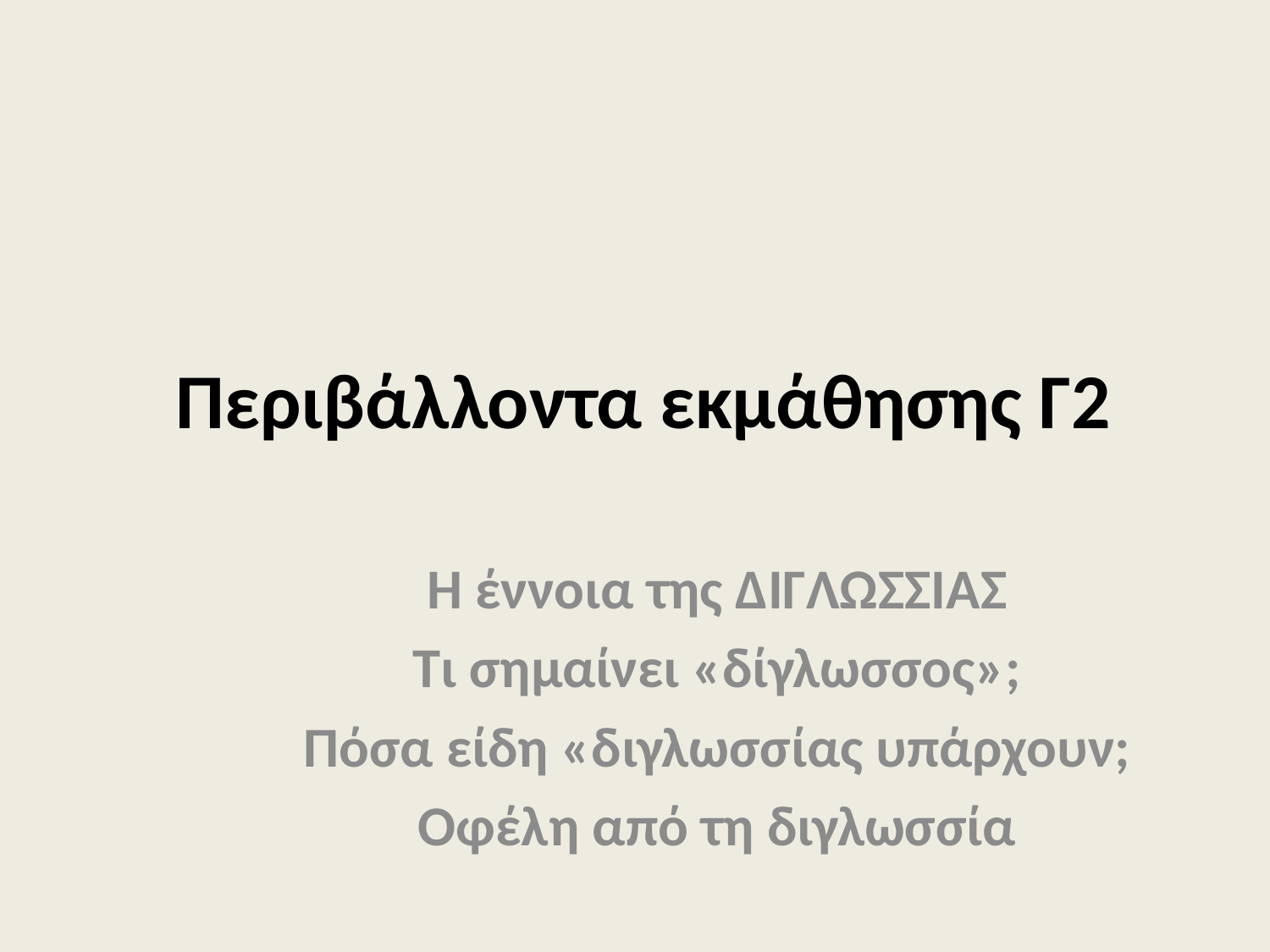

# Περιβάλλοντα εκμάθησης Γ2
H έννοια της ΔΙΓΛΩΣΣΙΑΣ
Τι σημαίνει «δίγλωσσος»;
Πόσα είδη «διγλωσσίας υπάρχουν;
Οφέλη από τη διγλωσσία